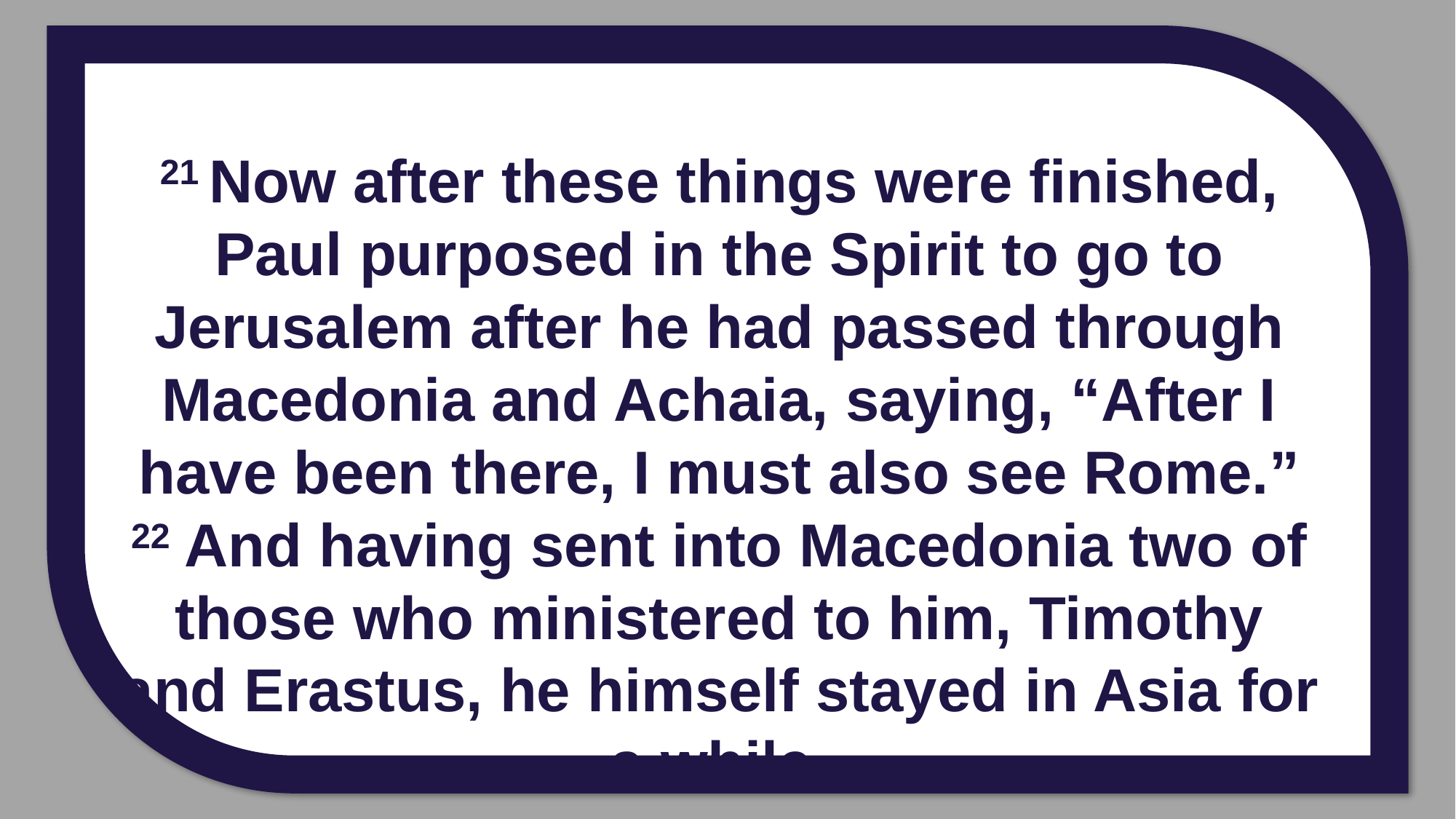

21 Now after these things were finished, Paul purposed in the Spirit to go to Jerusalem after he had passed through Macedonia and Achaia, saying, “After I have been there, I must also see Rome.” 22 And having sent into Macedonia two of those who ministered to him, Timothy and Erastus, he himself stayed in Asia for a while.